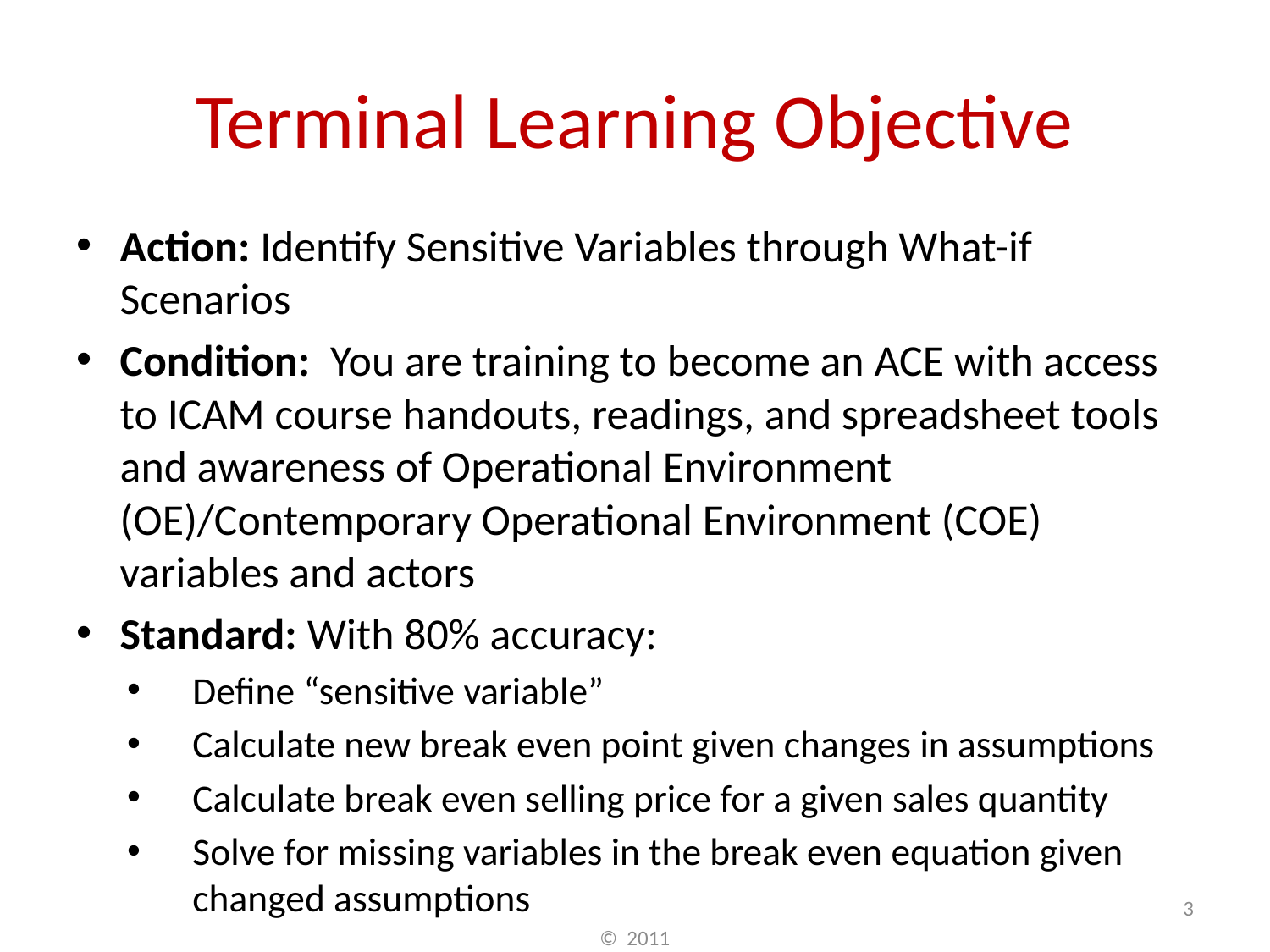

# Terminal Learning Objective
Action: Identify Sensitive Variables through What-if Scenarios
Condition:  You are training to become an ACE with access to ICAM course handouts, readings, and spreadsheet tools and awareness of Operational Environment (OE)/Contemporary Operational Environment (COE) variables and actors
Standard: With 80% accuracy:
Define “sensitive variable”
Calculate new break even point given changes in assumptions
Calculate break even selling price for a given sales quantity
Solve for missing variables in the break even equation given changed assumptions
3
©  2011